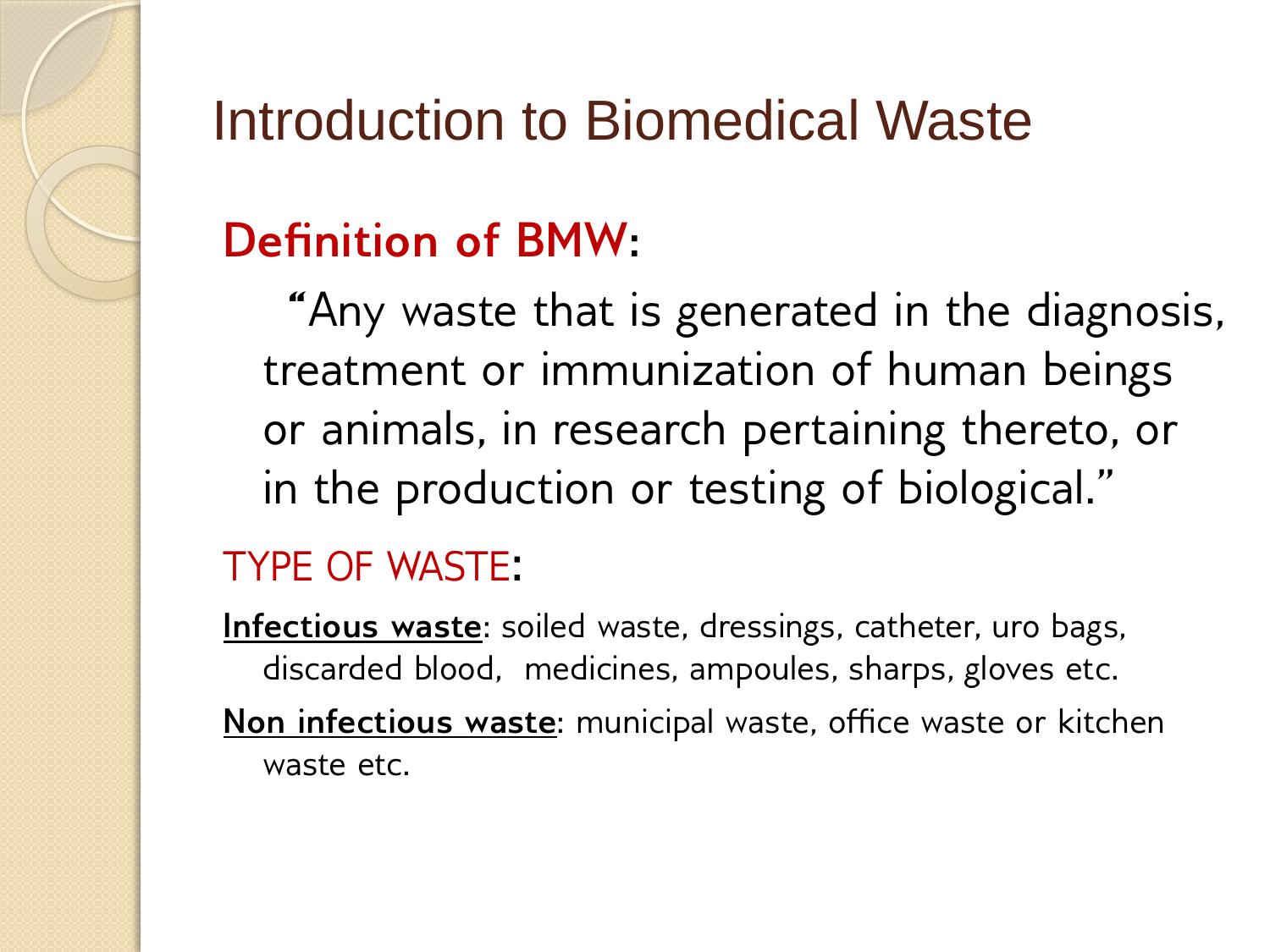

# Introduction to Biomedical Waste
Definition of BMW:
    “Any waste that is generated in the diagnosis, treatment or immunization of human beings or animals, in research pertaining thereto, or in the production or testing of biological.”
TYPE OF WASTE:
Infectious waste: soiled waste, dressings, catheter, uro bags, discarded blood,  medicines, ampoules, sharps, gloves etc.
Non infectious waste: municipal waste, office waste or kitchen waste etc.